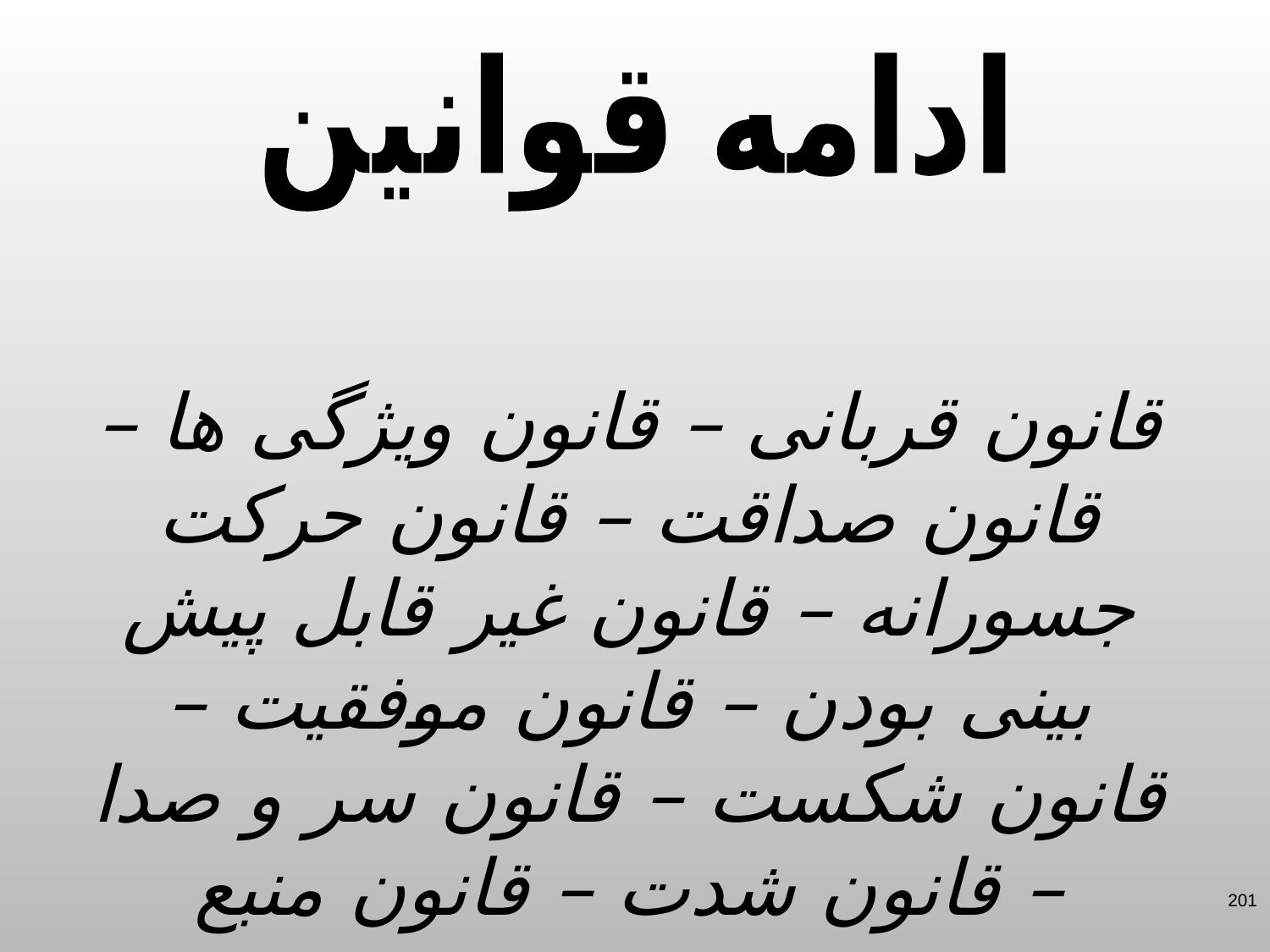

ادامه قوانین
قانون قربانی – قانون ویژگی ها – قانون صداقت – قانون حرکت جسورانه – قانون غیر قابل پیش بینی بودن – قانون موفقیت – قانون شکست – قانون سر و صدا – قانون شدت – قانون منبع
201